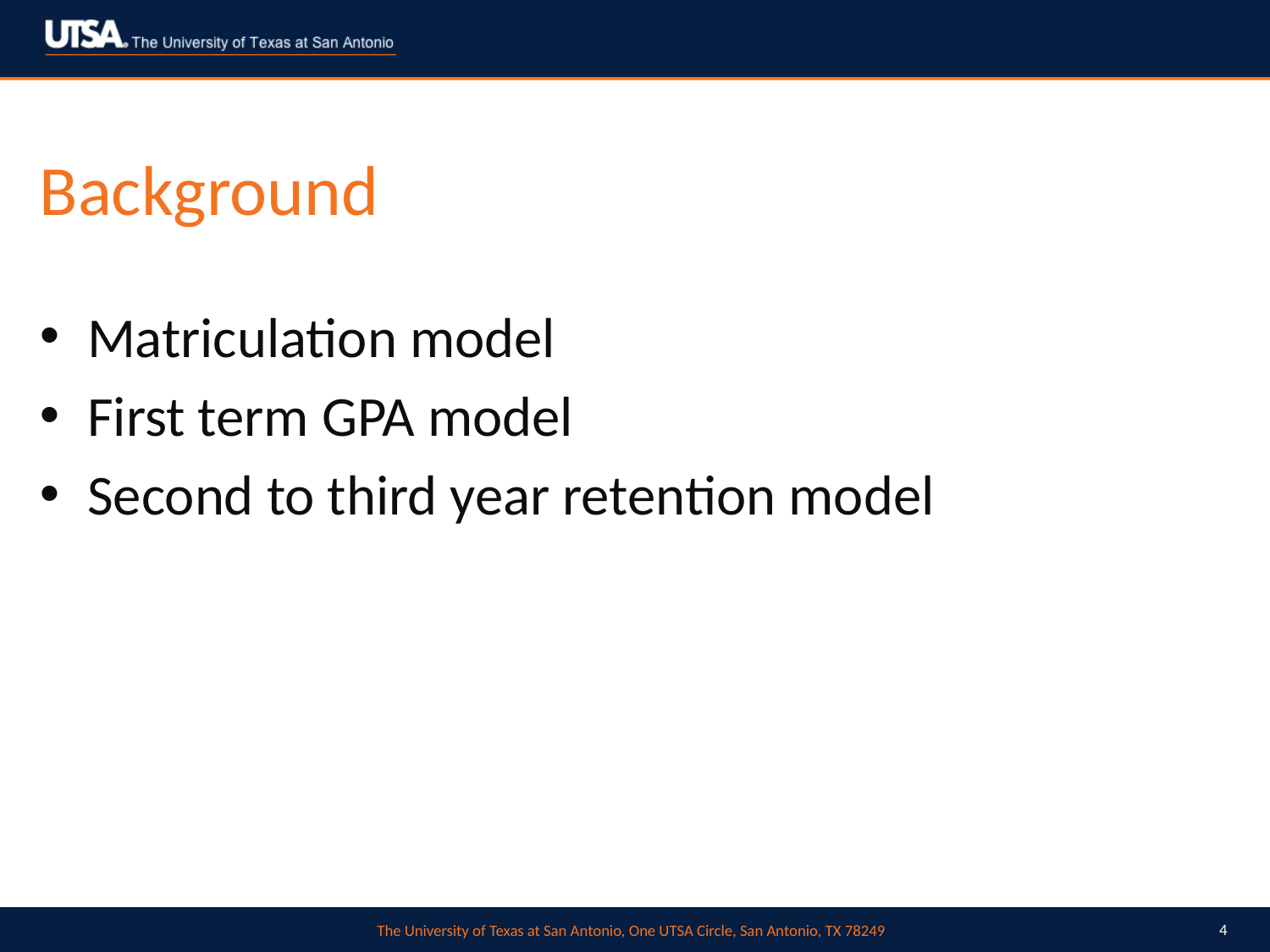

# Background
Matriculation model
First term GPA model
Second to third year retention model